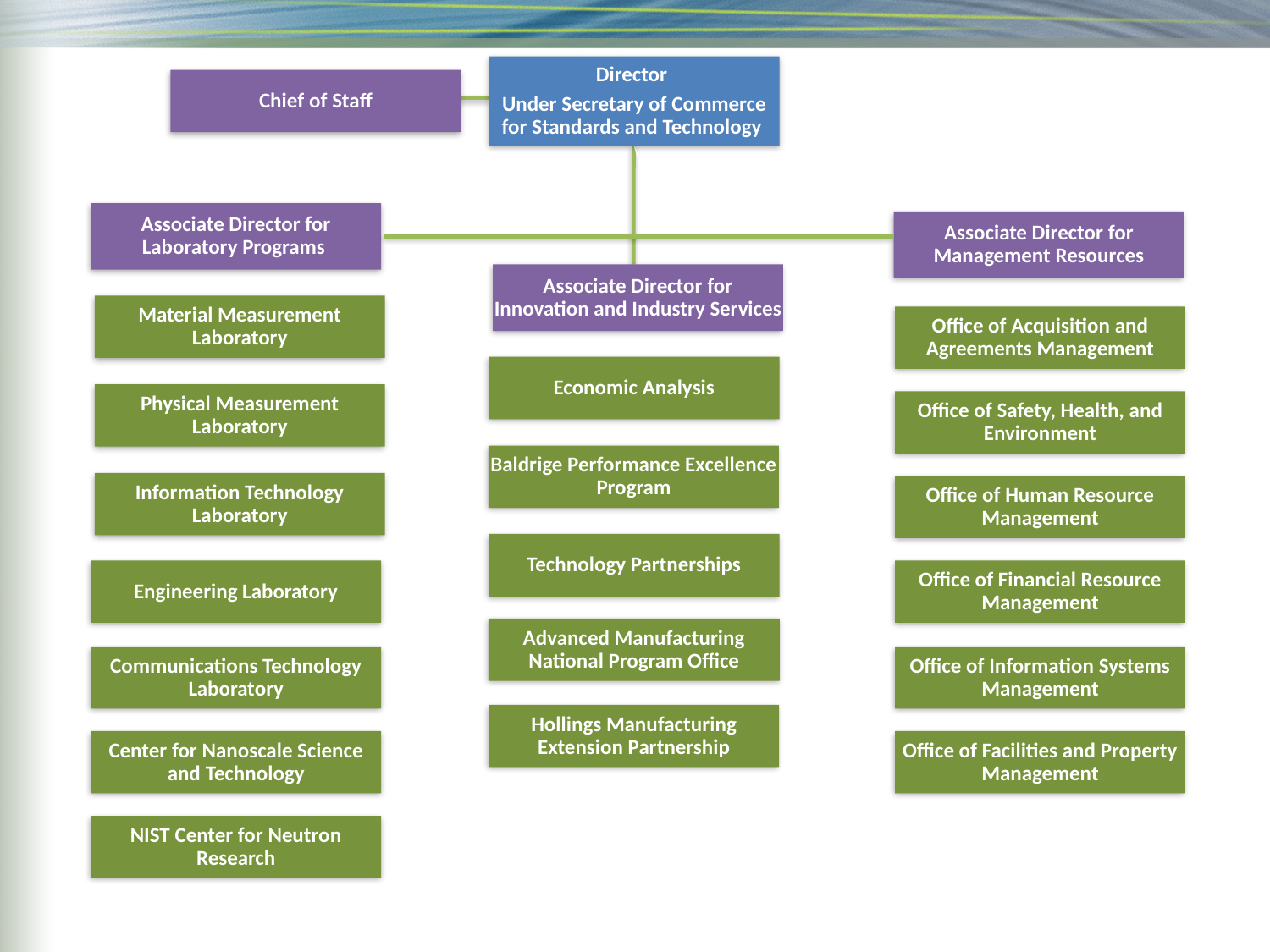

Director
Under Secretary of Commerce for Standards and Technology
Chief of Staff

Associate Director for Laboratory Programs
Associate Director for Management Resources
Associate Director for Innovation and Industry Services
Material Measurement Laboratory
Office of Acquisition and Agreements Management
Economic Analysis
Physical Measurement Laboratory
Office of Safety, Health, and Environment
Baldrige Performance Excellence Program
Information Technology Laboratory
Office of Human Resource Management
Technology Partnerships
Engineering Laboratory
Office of Financial Resource Management
Advanced Manufacturing National Program Office
Communications Technology Laboratory
Office of Information Systems Management
Hollings Manufacturing Extension Partnership
Center for Nanoscale Science and Technology
Office of Facilities and Property Management
NIST Center for Neutron Research